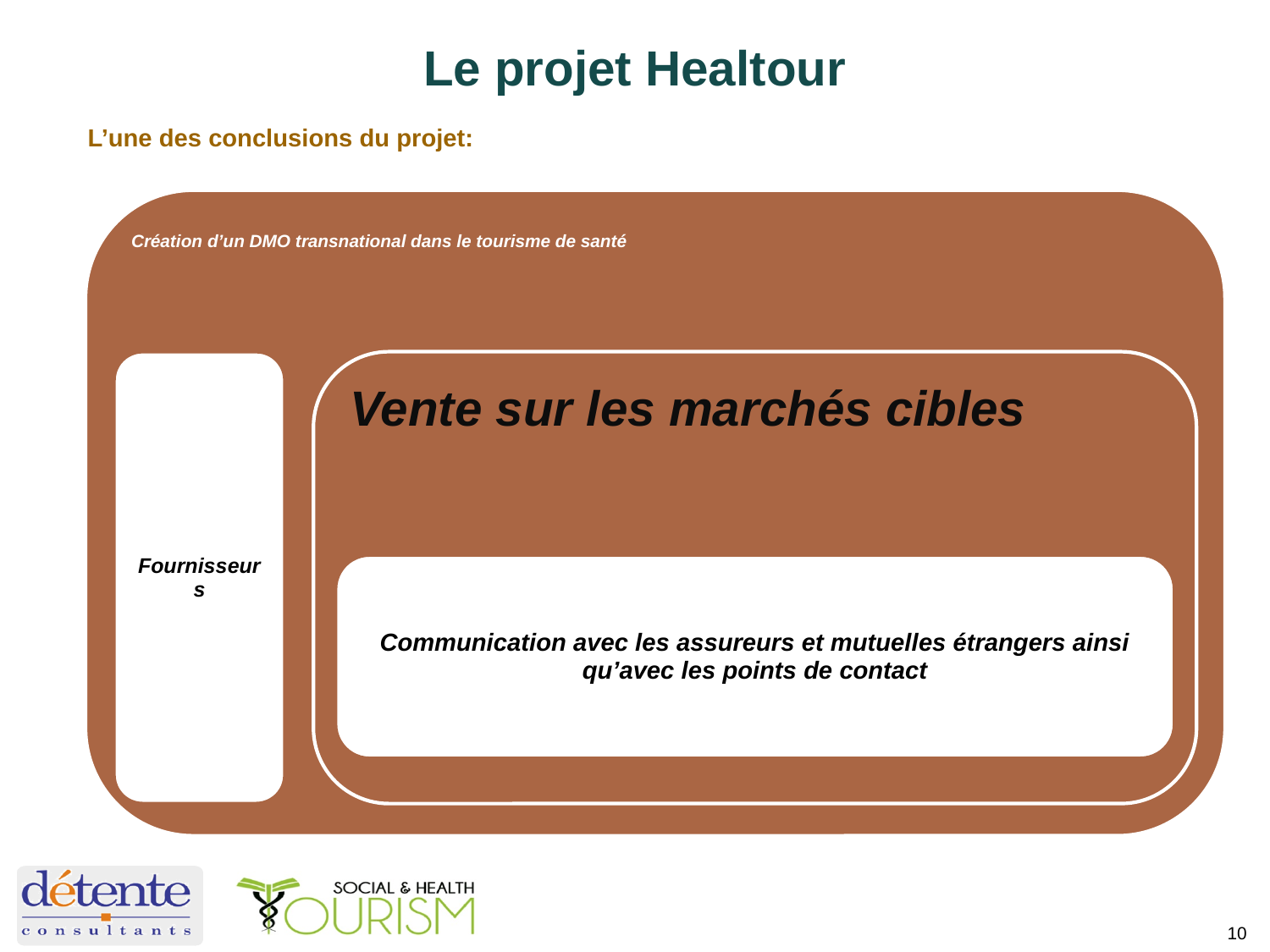

# Le projet Healtour
L’une des conclusions du projet:
Création d’un DMO transnational dans le tourisme de santé
Fournisseurs
Vente sur les marchés cibles
Communication avec les assureurs et mutuelles étrangers ainsi qu’avec les points de contact
10